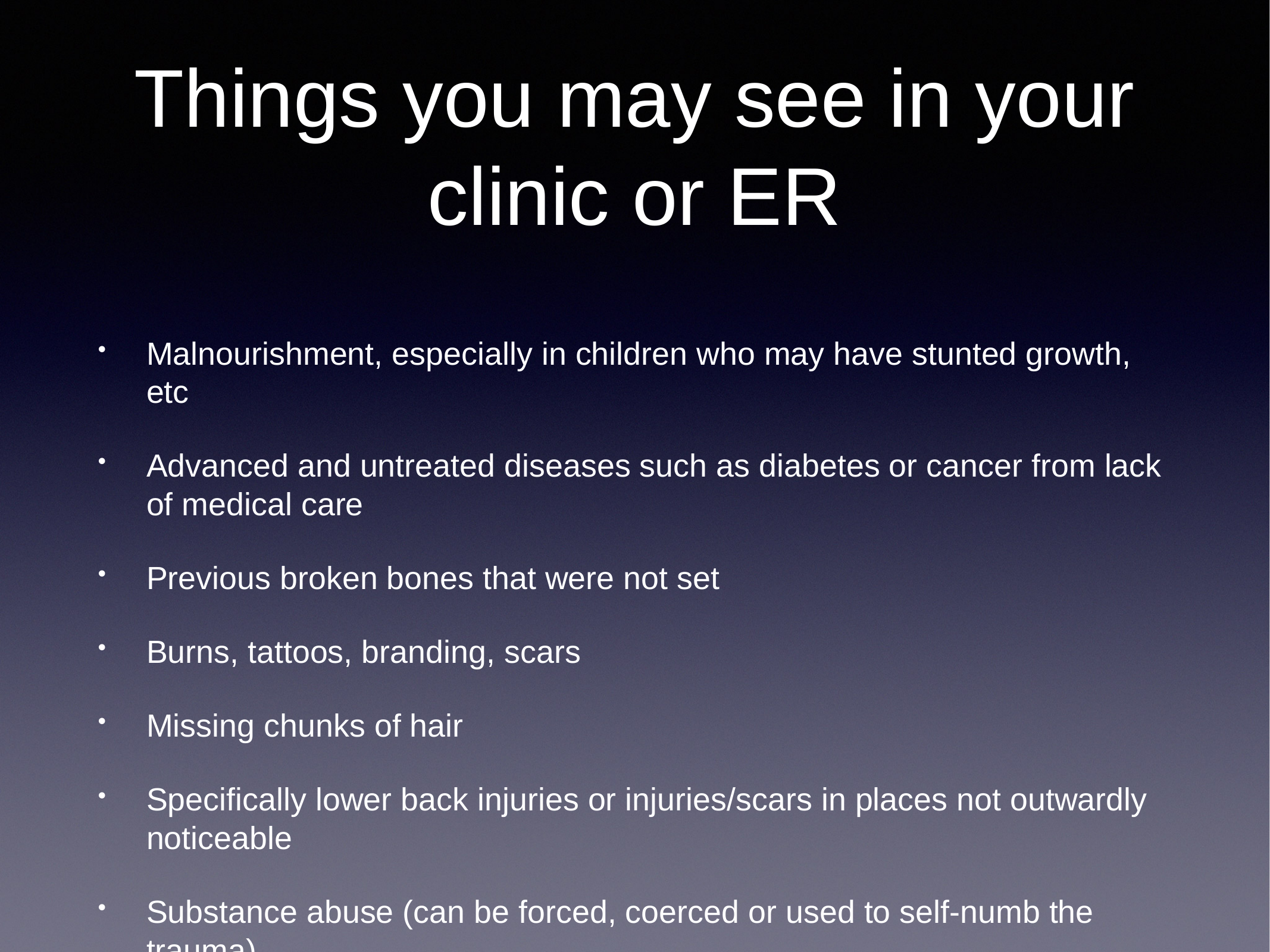

# Things you may see in your clinic or ER
Malnourishment, especially in children who may have stunted growth, etc
Advanced and untreated diseases such as diabetes or cancer from lack of medical care
Previous broken bones that were not set
Burns, tattoos, branding, scars
Missing chunks of hair
Specifically lower back injuries or injuries/scars in places not outwardly noticeable
Substance abuse (can be forced, coerced or used to self-numb the trauma)